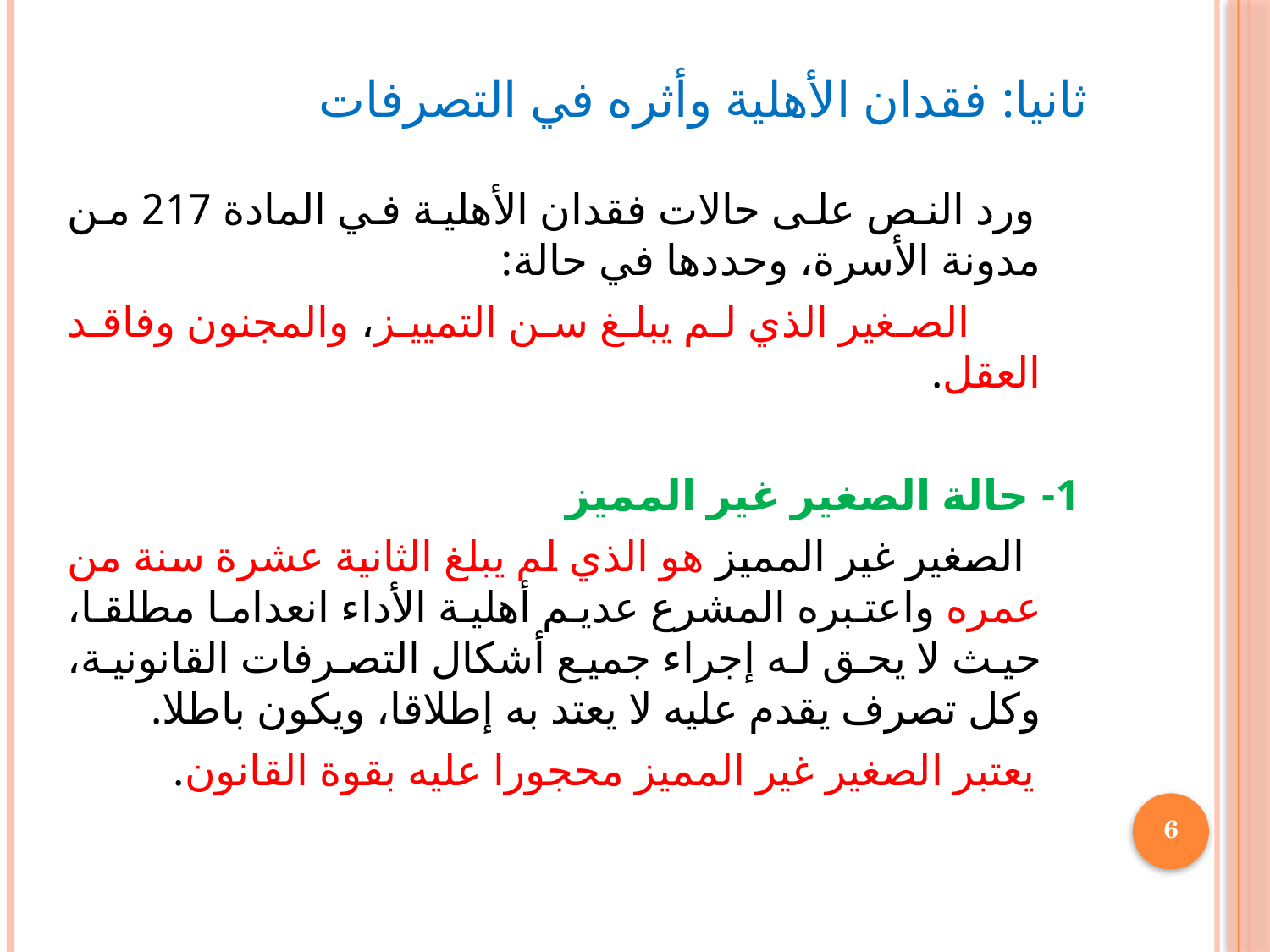

# ثانيا: فقدان الأهلية وأثره في التصرفات
    ورد النص على حالات فقدان الأهلية في المادة 217 من مدونة الأسرة، وحددها في حالة:
          الصغير الذي لم يبلغ سن التمييز، والمجنون وفاقد العقل.

1- حالة الصغير غير المميز
     الصغير غير المميز هو الذي لم يبلغ الثانية عشرة سنة من عمره واعتبره المشرع عديم أهلية الأداء انعداما مطلقا، حيث لا يحق له إجراء جميع أشكال التصرفات القانونية، وكل تصرف يقدم عليه لا يعتد به إطلاقا، ويكون باطلا.
    يعتبر الصغير غير المميز محجورا عليه بقوة القانون.

6